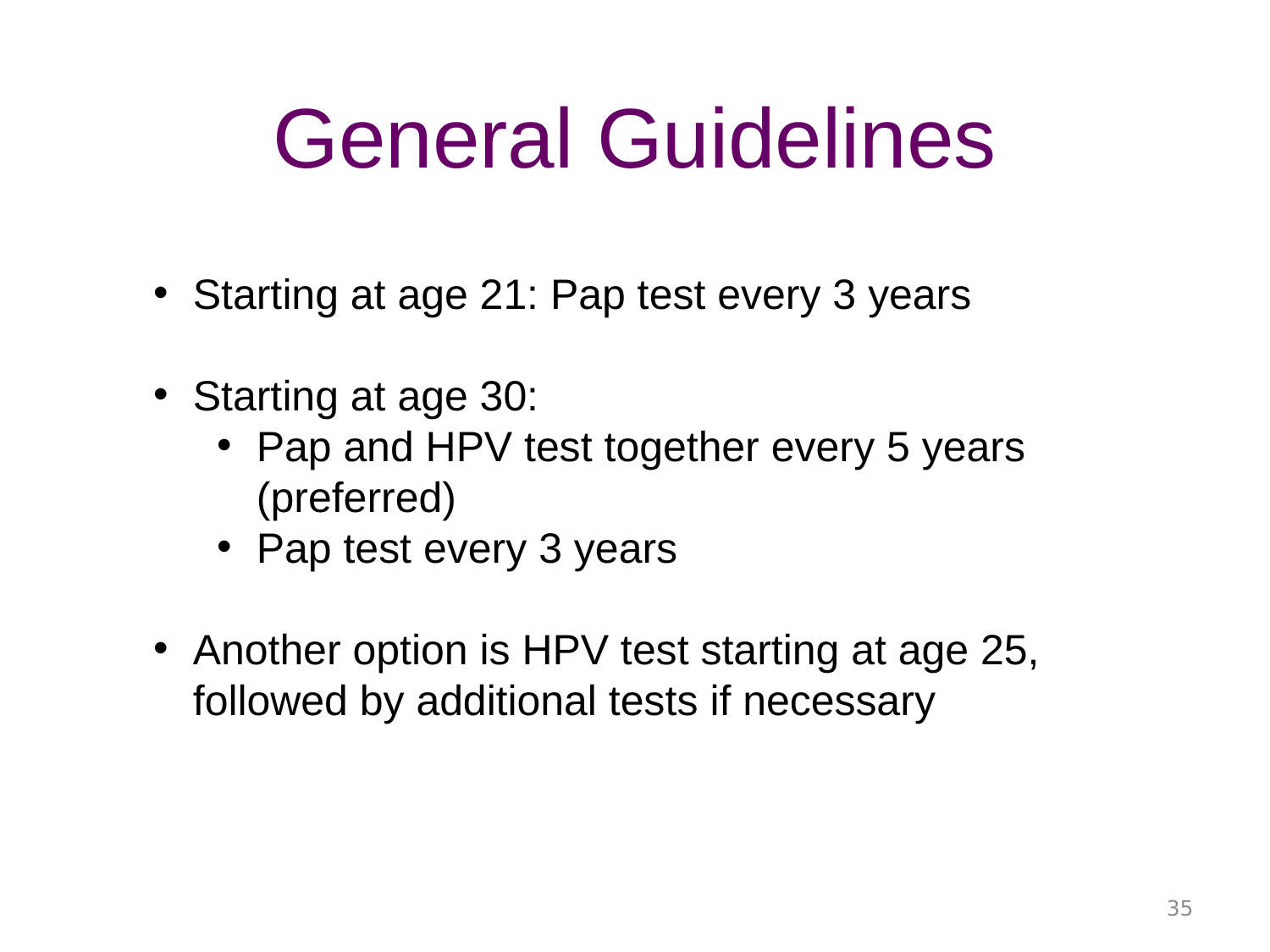

# General Guidelines
Starting at age 21: Pap test every 3 years

Starting at age 30:
Pap and HPV test together every 5 years (preferred)
Pap test every 3 years

Another option is HPV test starting at age 25, followed by additional tests if necessary
35